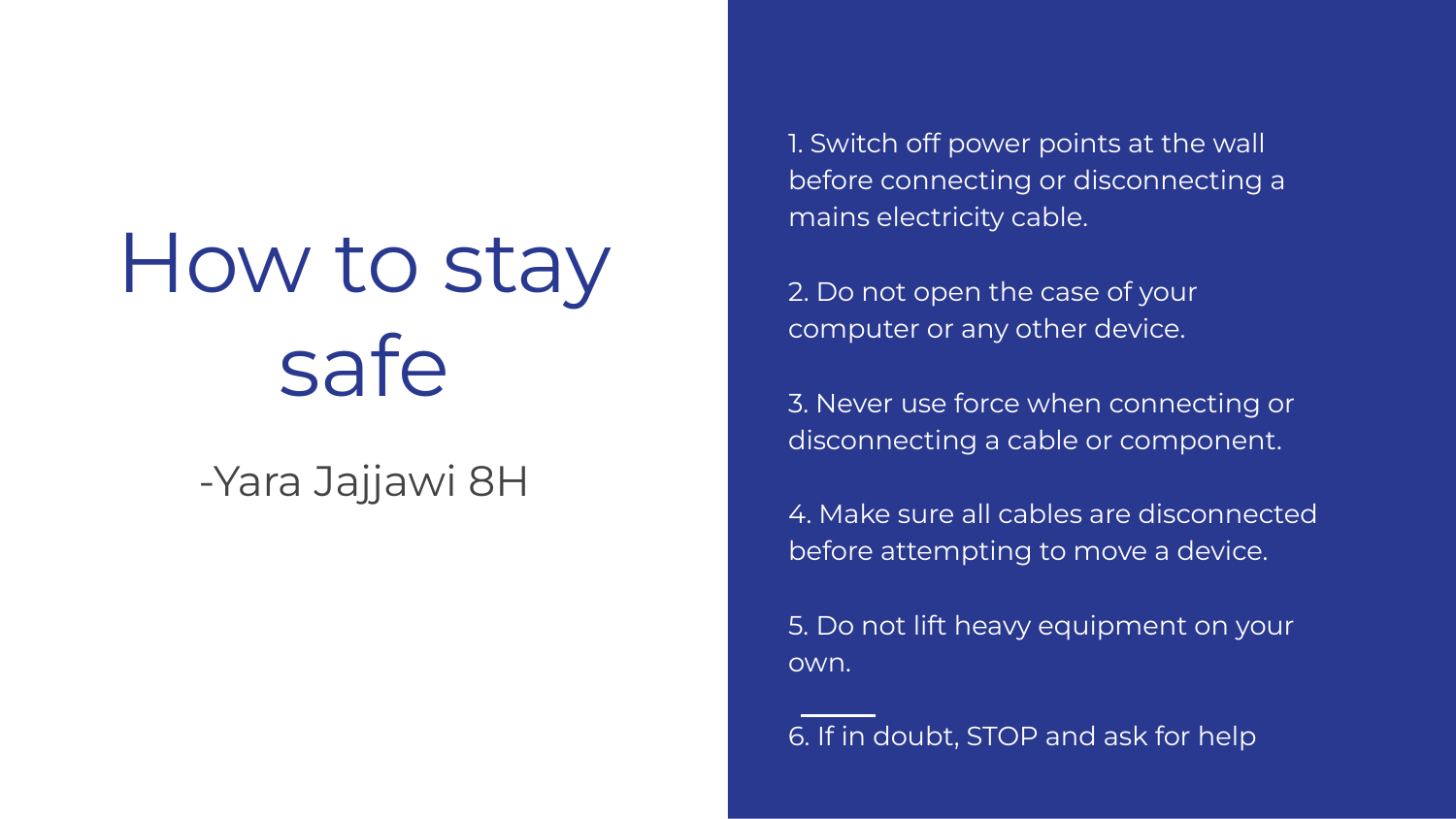

1. Switch off power points at the wall
before connecting or disconnecting a
mains electricity cable.

2. Do not open the case of your
computer or any other device.

3. Never use force when connecting or
disconnecting a cable or component.

4. Make sure all cables are disconnected
before attempting to move a device.

5. Do not lift heavy equipment on your
own.

6. If in doubt, STOP and ask for help

# How to stay safe
-Yara Jajjawi 8H